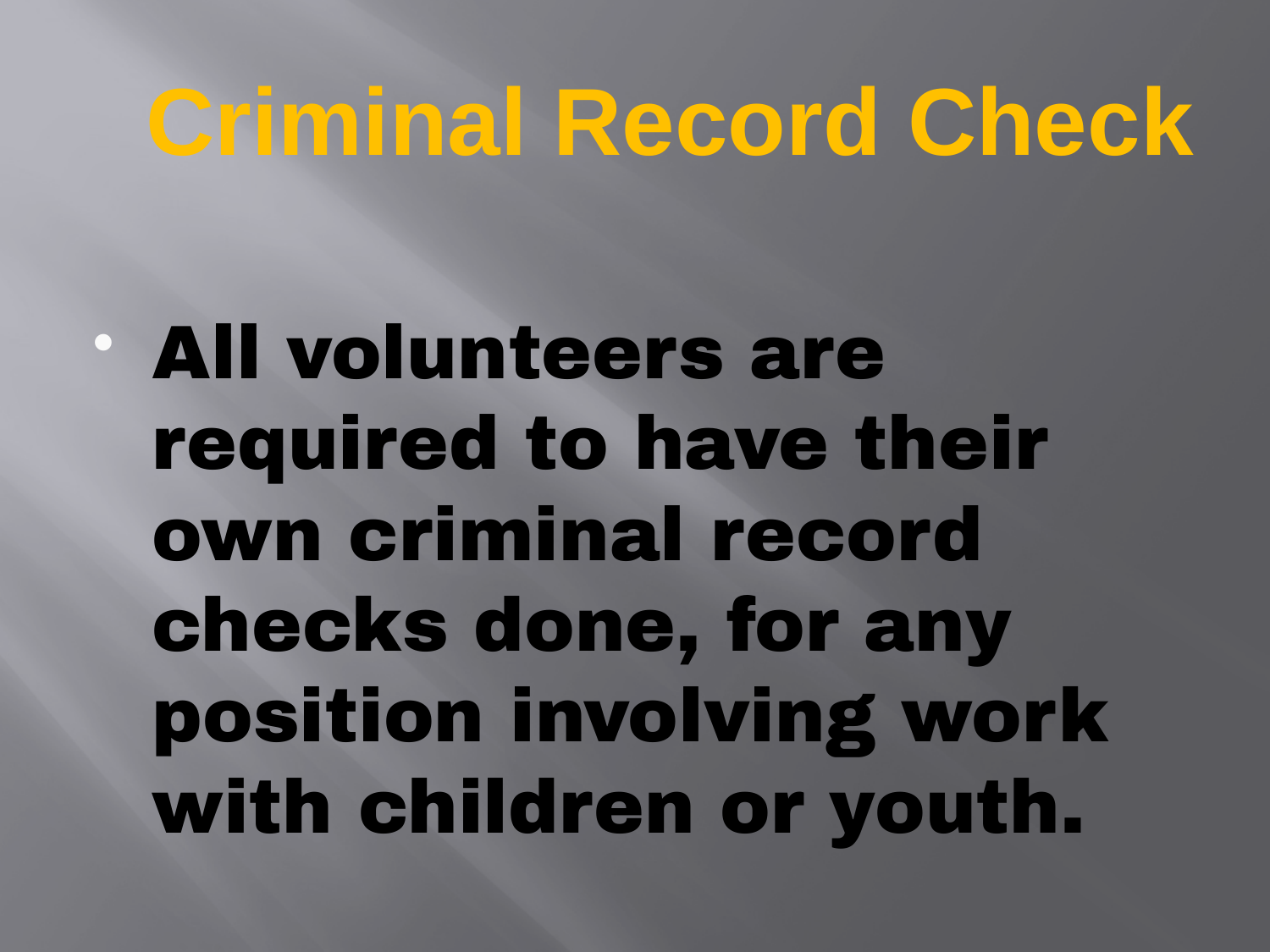

# Criminal Record Check

All volunteers are required to have their own criminal record checks done, for any position involving work with children or youth.